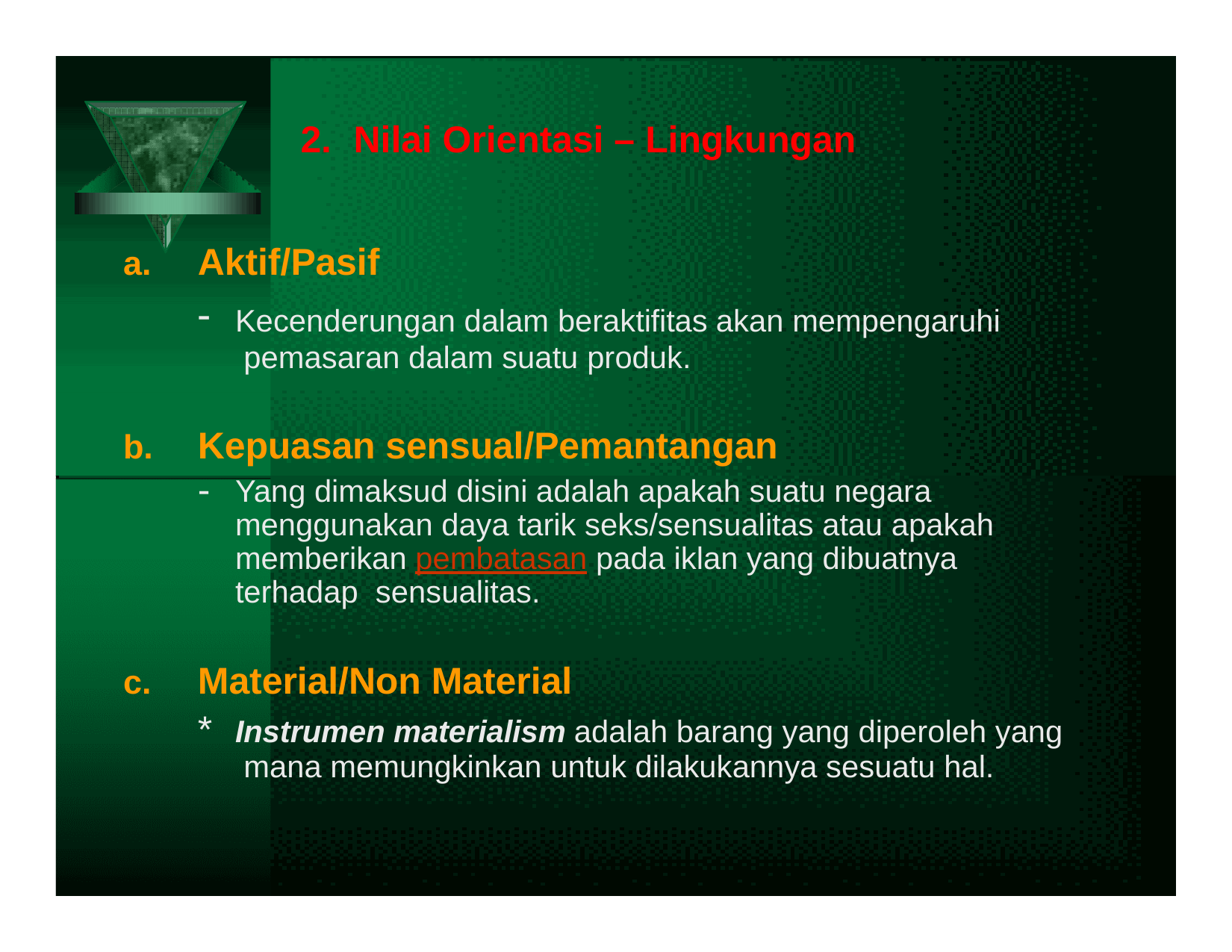

# 2.	Nilai Orientasi – Lingkungan

Aktif/Pasif
Kecenderungan dalam beraktifitas akan mempengaruhi  pemasaran dalam suatu produk.

Kepuasan sensual/Pemantangan
Yang dimaksud disini adalah apakah suatu negara  menggunakan daya tarik seks/sensualitas atau apakah  memberikan pembatasan pada iklan yang dibuatnya terhadap  sensualitas.

Material/Non Material
*	Instrumen materialism adalah barang yang diperoleh yang  mana memungkinkan untuk dilakukannya sesuatu hal.